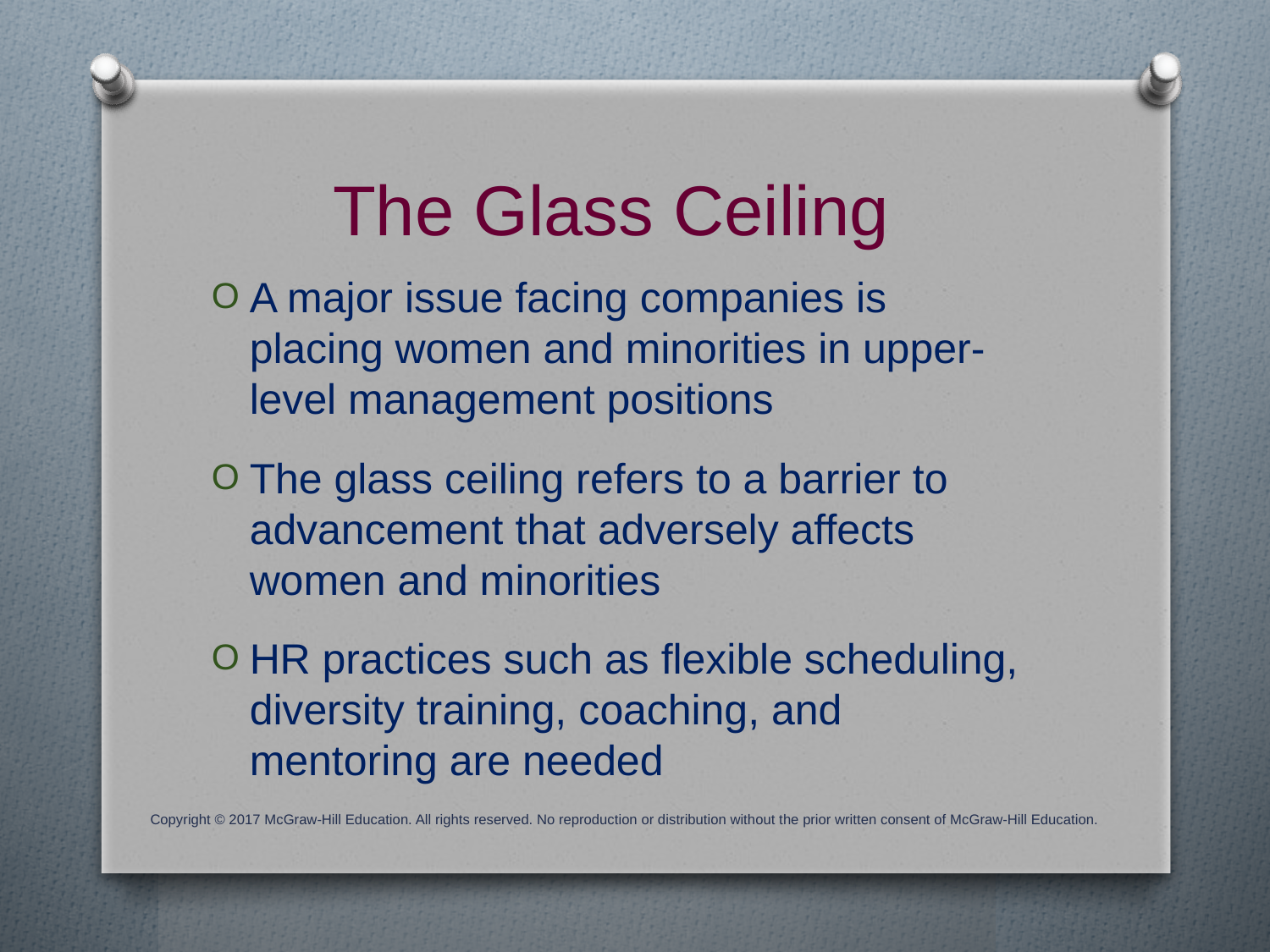

# The Glass Ceiling
A major issue facing companies is placing women and minorities in upper-level management positions

The glass ceiling refers to a barrier to advancement that adversely affects women and minorities

HR practices such as flexible scheduling, diversity training, coaching, and mentoring are needed
Copyright © 2017 McGraw-Hill Education. All rights reserved. No reproduction or distribution without the prior written consent of McGraw-Hill Education.